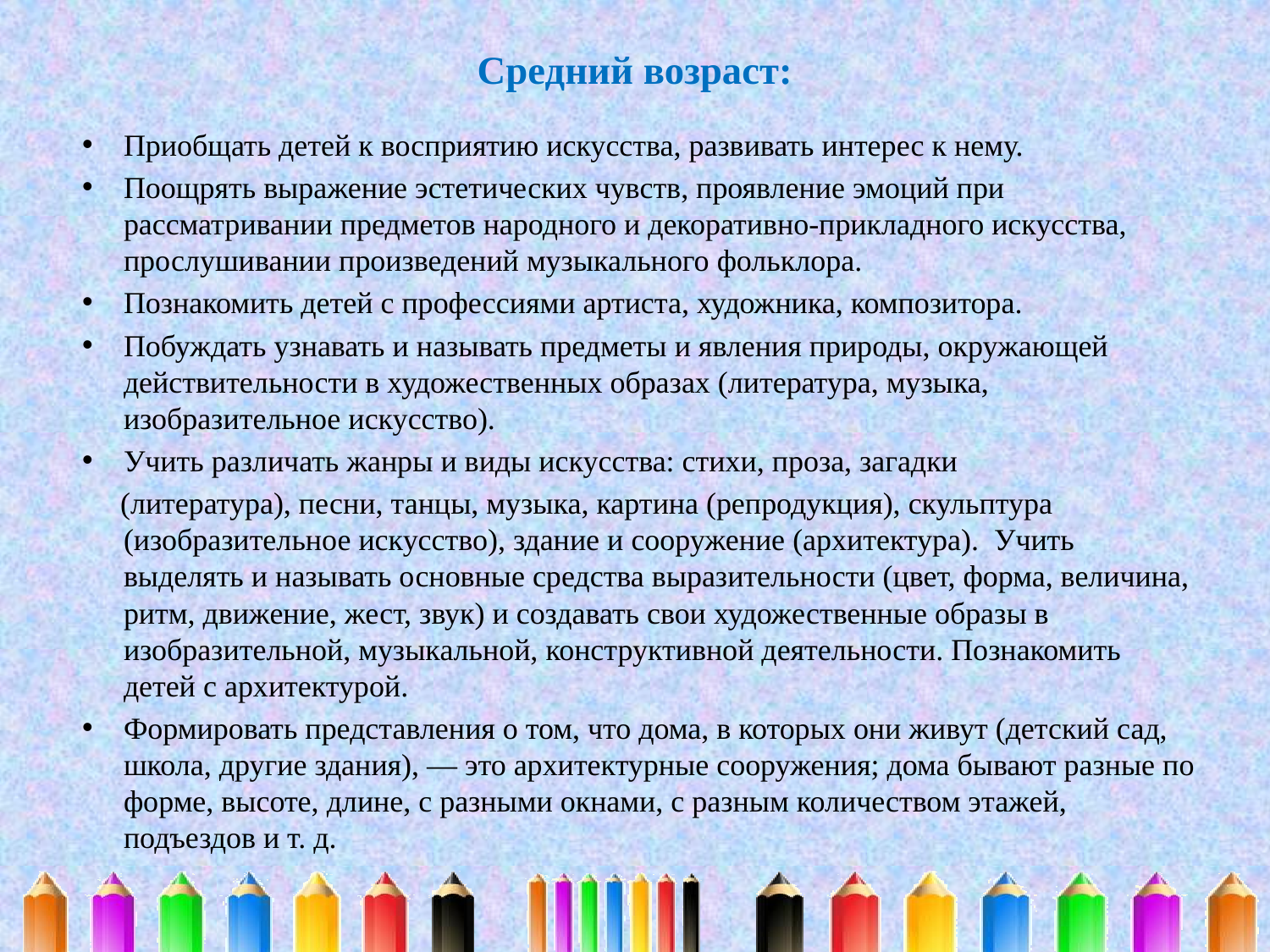

# Средний возраст:
Приобщать детей к восприятию искусства, развивать интерес к нему.
Поощрять выражение эстетических чувств, проявление эмоций при рассматривании предметов народного и декоративно-прикладного искусства, прослушивании произведений музыкального фольклора.
Познакомить детей с профессиями артиста, художника, композитора.
Побуждать узнавать и называть предметы и явления природы, окружающей действительности в художественных образах (литература, музыка, изобразительное искусство).
Учить различать жанры и виды искусства: стихи, проза, загадки
     (литература), песни, танцы, музыка, картина (репродукция), скульптура (изобразительное искусство), здание и сооружение (архитектура).  Учить выделять и называть основные средства выразительности (цвет, форма, величина, ритм, движение, жест, звук) и создавать свои художественные образы в изобразительной, музыкальной, конструктивной деятельности. Познакомить детей с архитектурой.
Формировать представления о том, что дома, в которых они живут (детский сад, школа, другие здания), — это архитектурные сооружения; дома бывают разные по форме, высоте, длине, с разными окнами, с разным количеством этажей, подъездов и т. д.